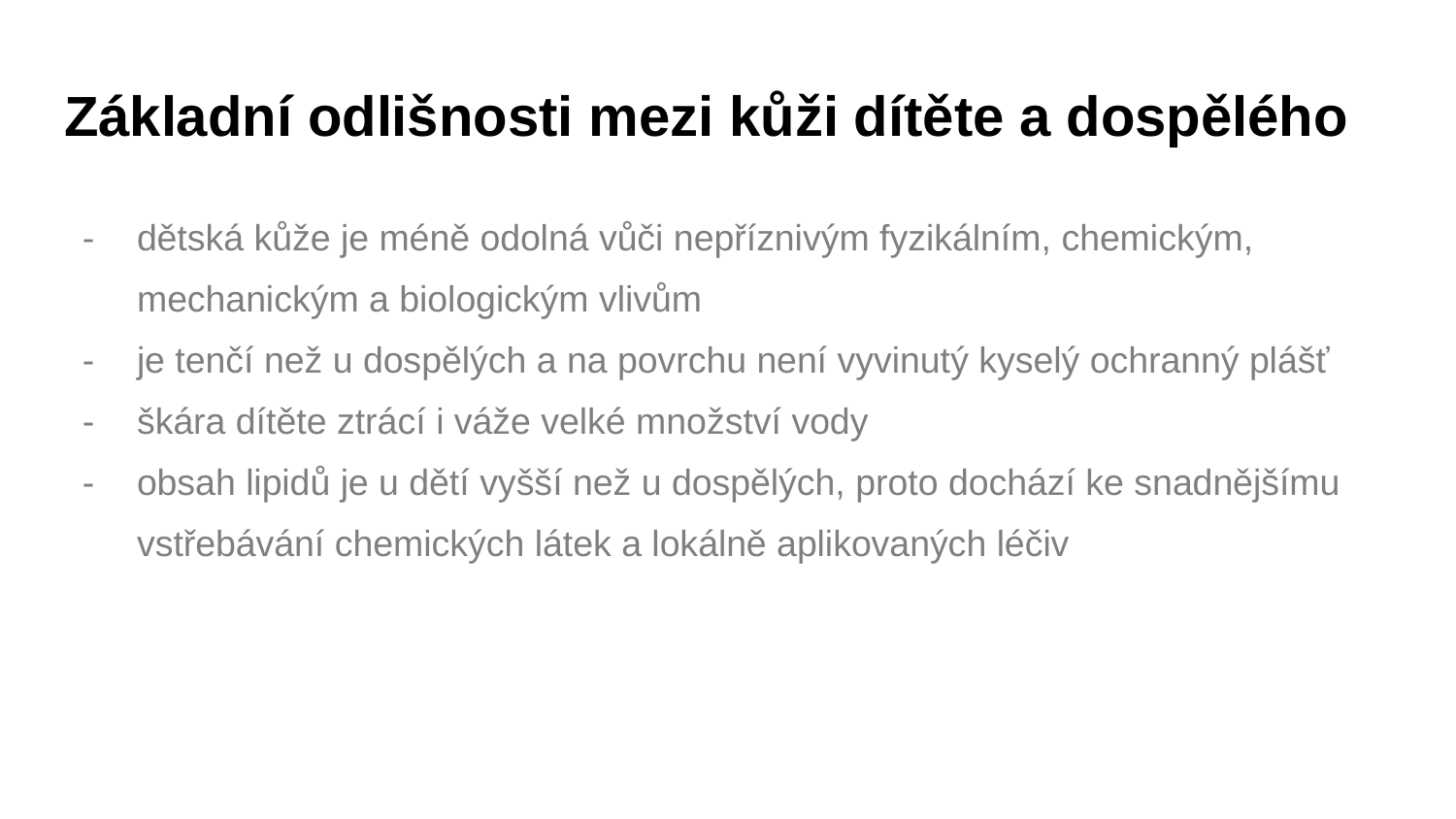

# Základní odlišnosti mezi kůži dítěte a dospělého
dětská kůže je méně odolná vůči nepříznivým fyzikálním, chemickým, mechanickým a biologickým vlivům
je tenčí než u dospělých a na povrchu není vyvinutý kyselý ochranný plášť
škára dítěte ztrácí i váže velké množství vody
obsah lipidů je u dětí vyšší než u dospělých, proto dochází ke snadnějšímu vstřebávání chemických látek a lokálně aplikovaných léčiv